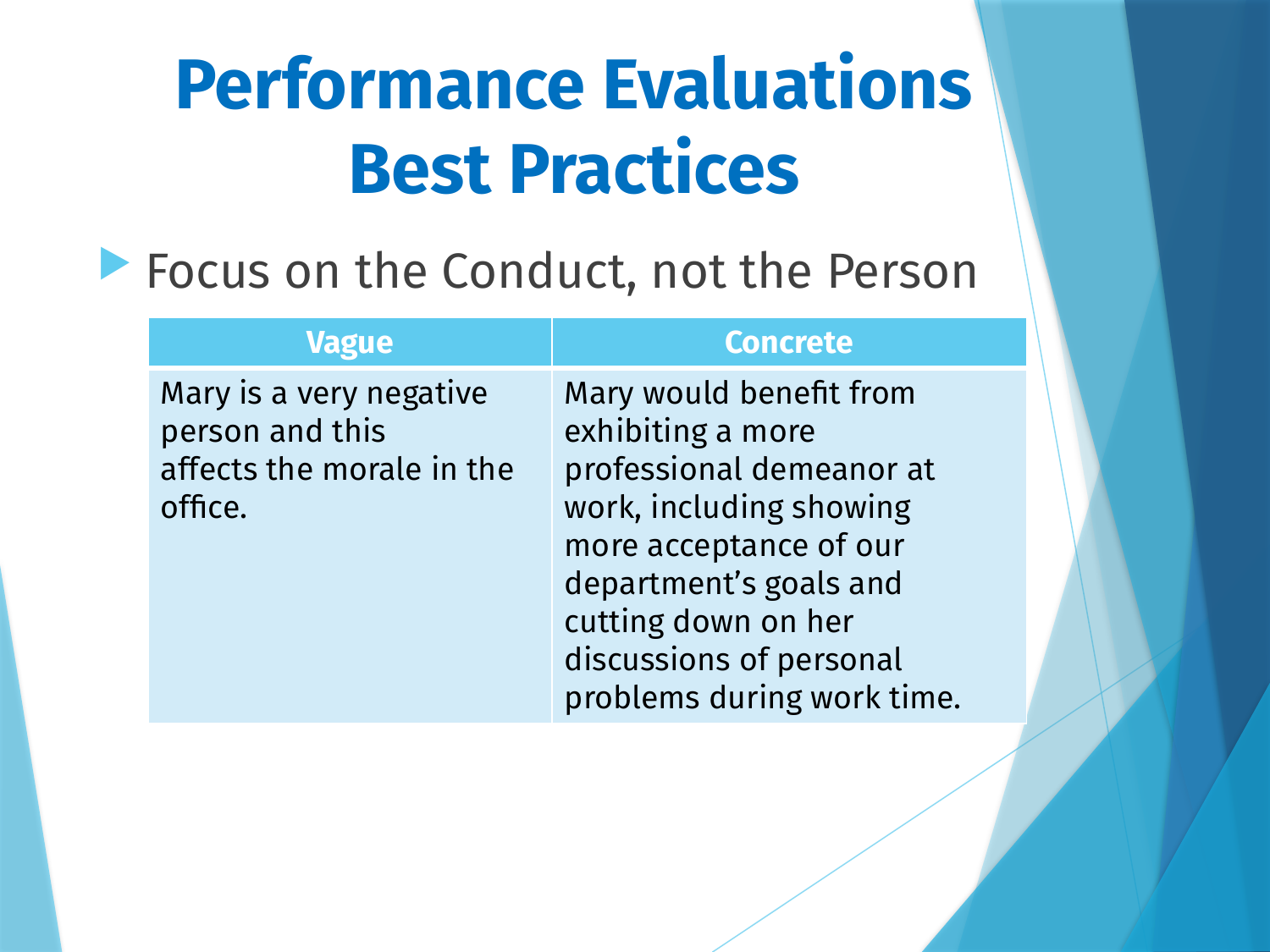

# Performance Evaluations Best Practices
Focus on the Conduct, not the Person

| Vague | Concrete |
| --- | --- |
| Mary is a very negative person and this affects the morale in the office. | Mary would benefit from exhibiting a more professional demeanor at work, including showing more acceptance of our department’s goals and cutting down on her discussions of personal problems during work time. |